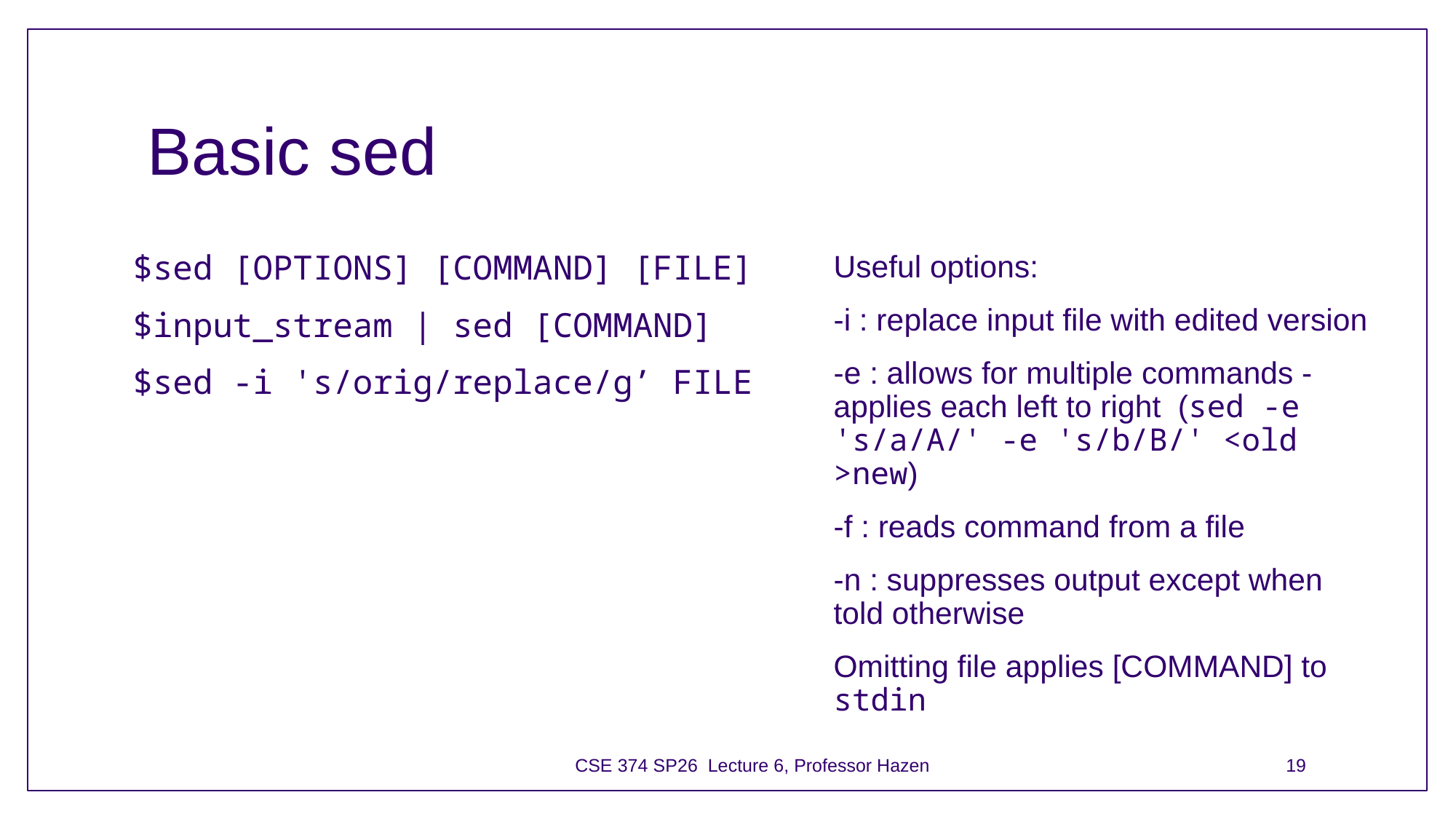

# Basic sed
$sed [OPTIONS] [COMMAND] [FILE]
$input_stream | sed [COMMAND]
$sed -i 's/orig/replace/g’ FILE

Useful options:
-i : replace input file with edited version
-e : allows for multiple commands - applies each left to right  (sed -e 's/a/A/' -e 's/b/B/' <old >new)
-f : reads command from a file
-n : suppresses output except when told otherwise
Omitting file applies [COMMAND] to stdin

CSE 374 SP26  Lecture 6, Professor Hazen
19